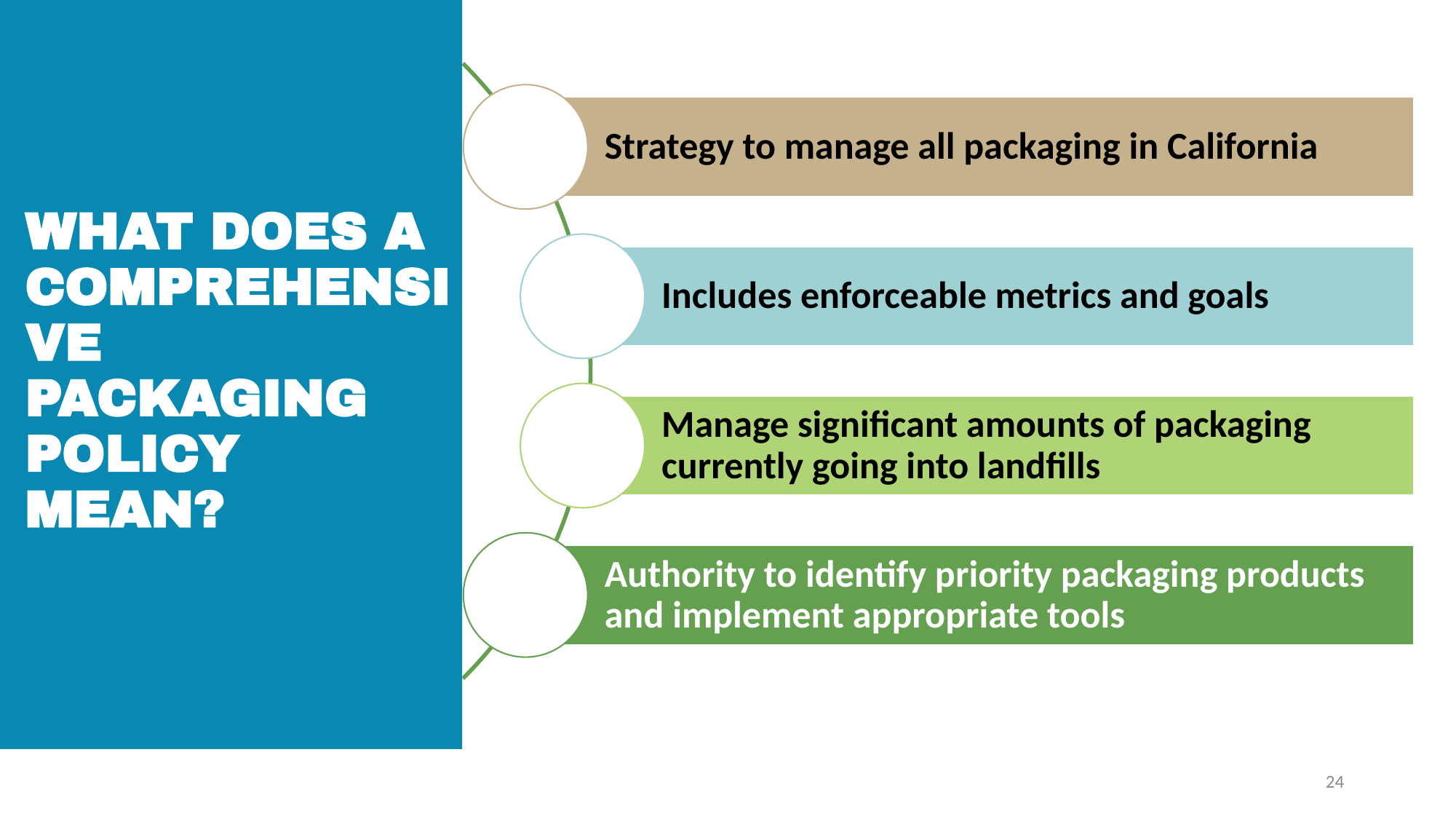

Strategy to manage all packaging in California
Includes enforceable metrics and goals
Manage significant amounts of packaging currently going into landfills
Authority to identify priority packaging products and implement appropriate tools
What Does a Comprehensive Packaging Policy Mean?
24